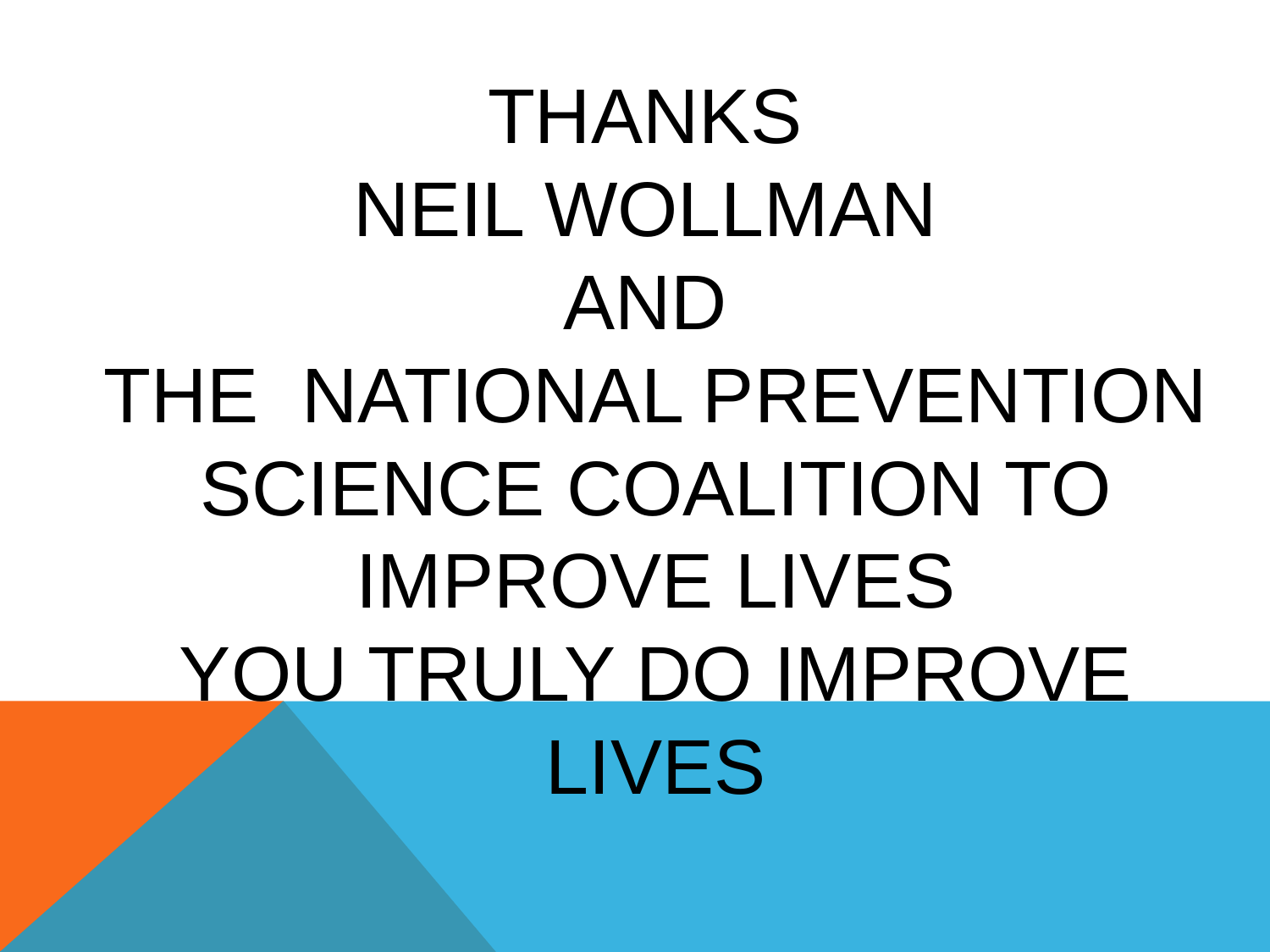

# Thanks Neil Wollman and the  National Prevention Science Coalition to improve lives You truly do improve lives